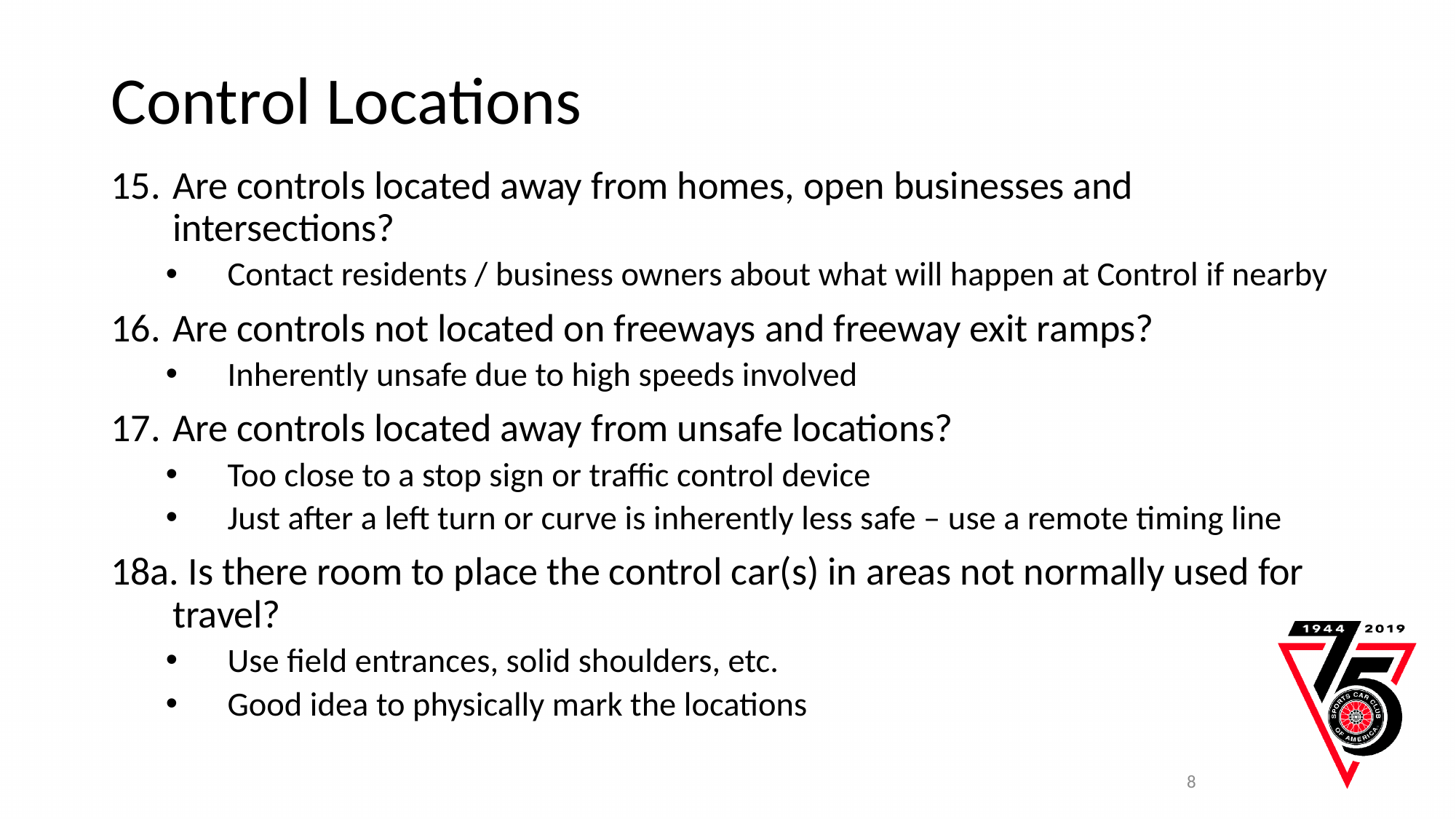

# Control Locations
Are controls located away from homes, open businesses and intersections?
Contact residents / business owners about what will happen at Control if nearby
Are controls not located on freeways and freeway exit ramps?
Inherently unsafe due to high speeds involved
Are controls located away from unsafe locations?
Too close to a stop sign or traffic control device
Just after a left turn or curve is inherently less safe – use a remote timing line
18a. Is there room to place the control car(s) in areas not normally used for travel?
Use field entrances, solid shoulders, etc.
Good idea to physically mark the locations
8